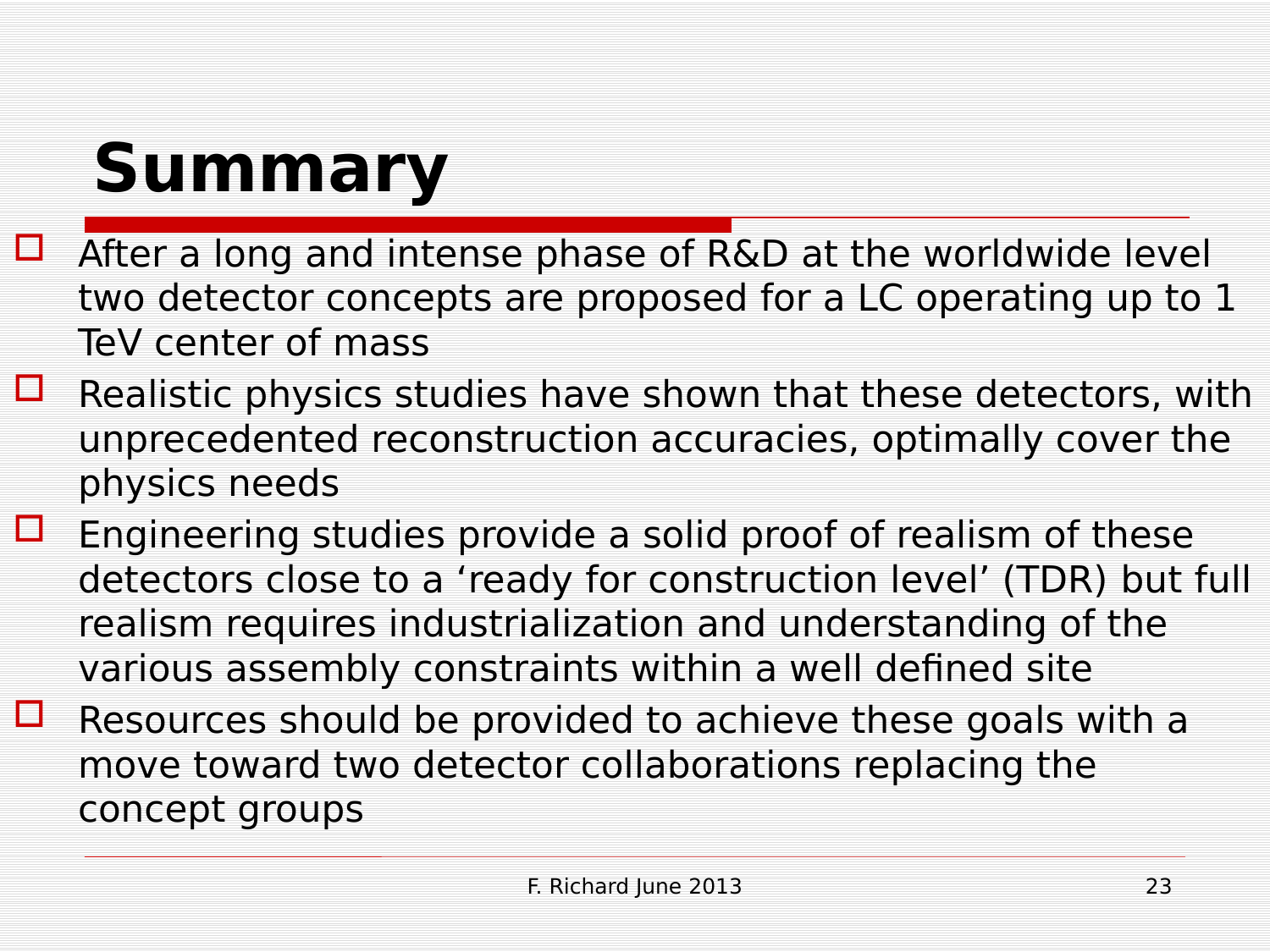

# Summary
After a long and intense phase of R&D at the worldwide level two detector concepts are proposed for a LC operating up to 1 TeV center of mass
Realistic physics studies have shown that these detectors, with unprecedented reconstruction accuracies, optimally cover the physics needs
Engineering studies provide a solid proof of realism of these detectors close to a ‘ready for construction level’ (TDR) but full realism requires industrialization and understanding of the various assembly constraints within a well defined site
Resources should be provided to achieve these goals with a move toward two detector collaborations replacing the concept groups

F. Richard June 2013
23